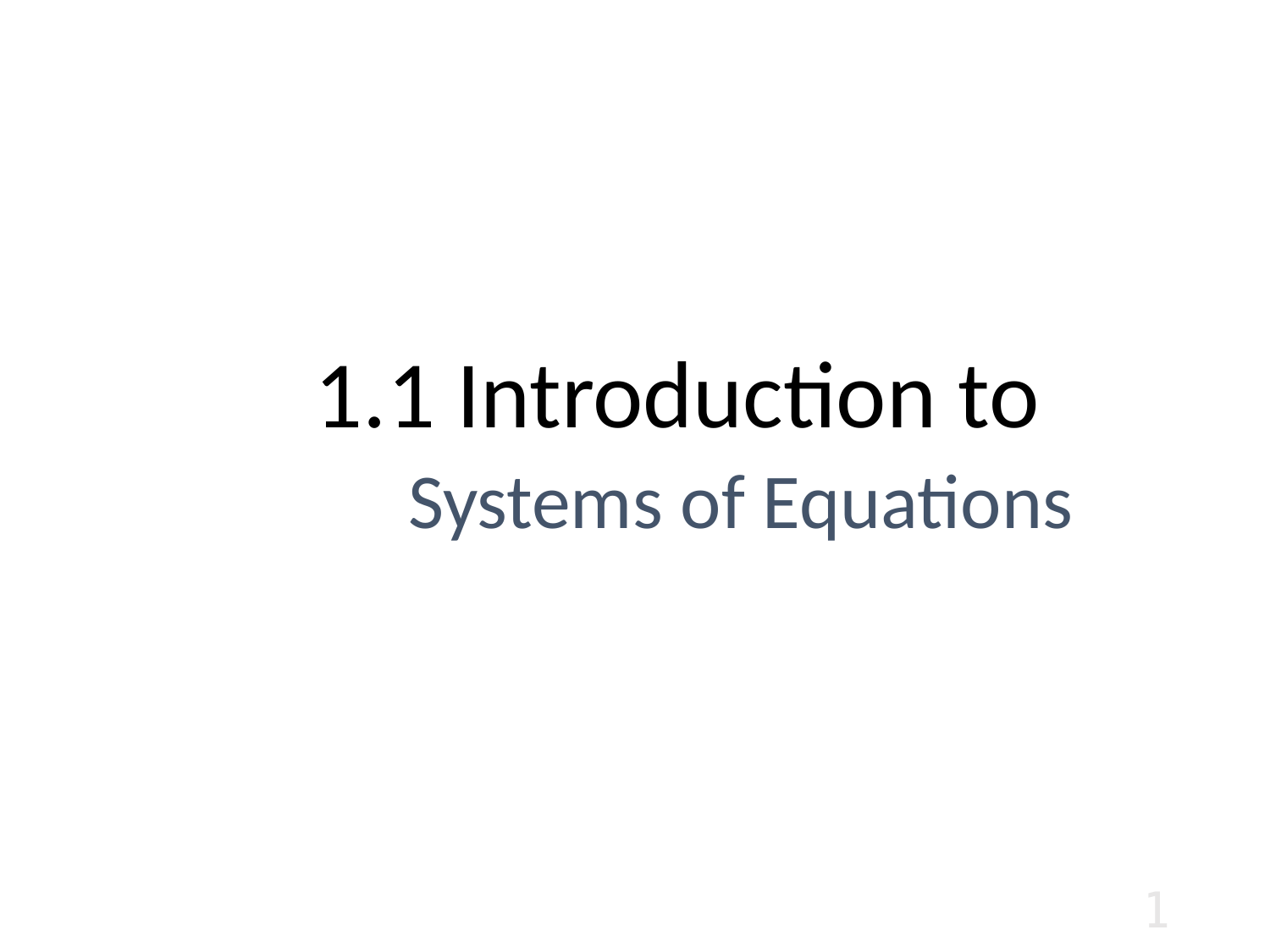

# 1.1 Introduction to
Systems of Equations
1